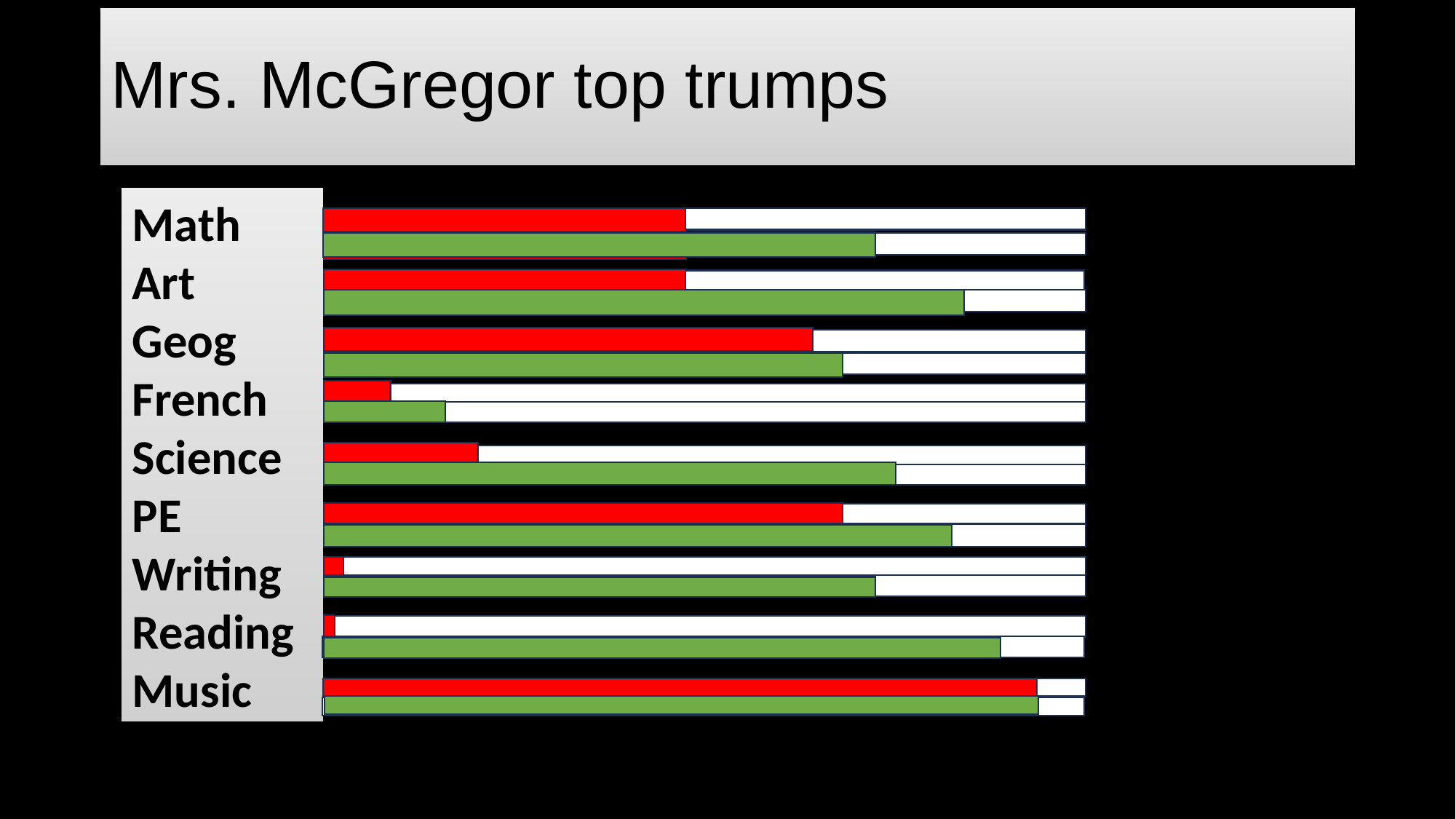

# Mrs. McGregor top trumps
Math
Art
Geog
French
Science
PE
Writing
Reading
Music